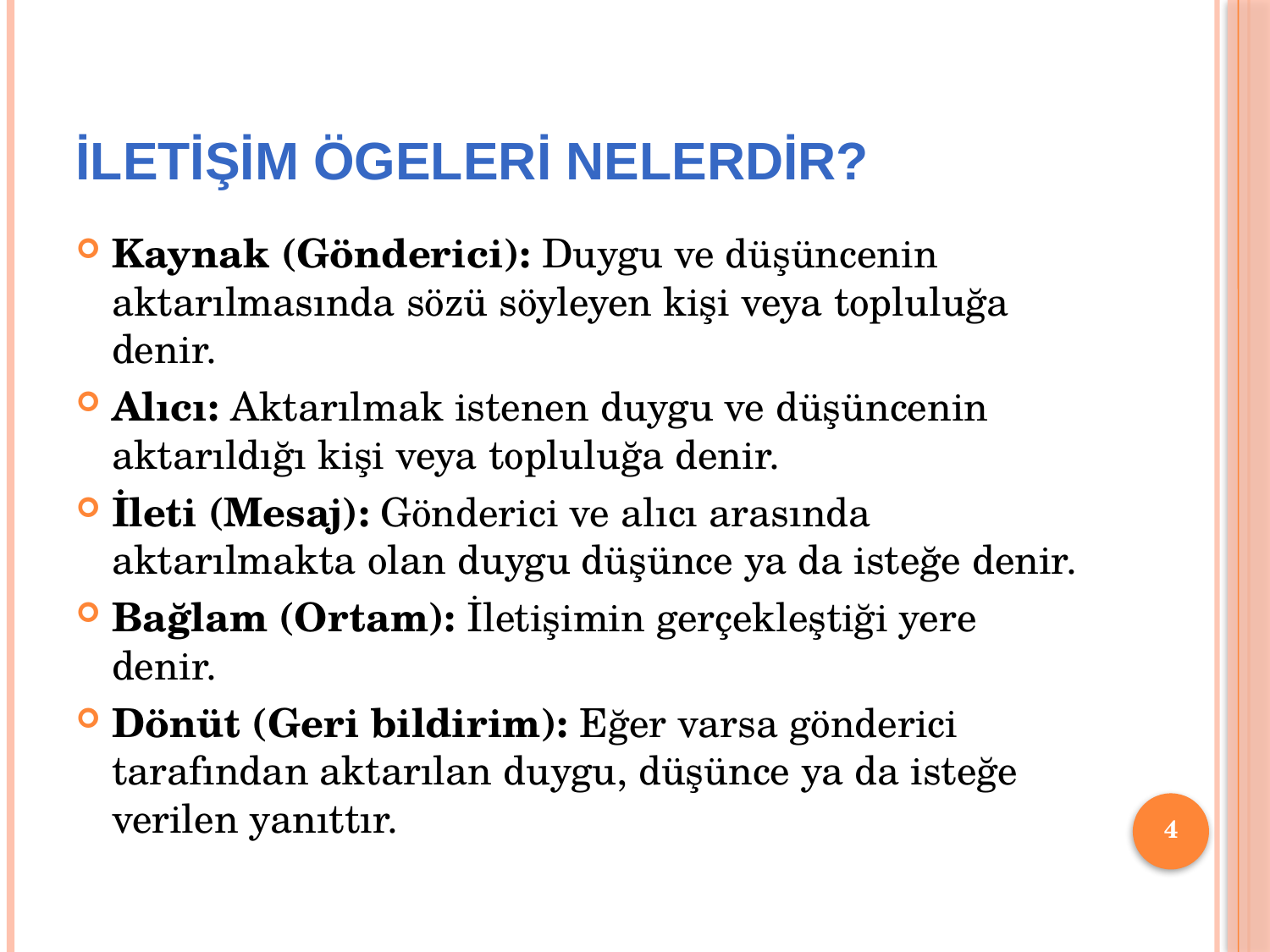

# İLETİŞİM ÖGELERİ NELERDİR?
Kaynak (Gönderici): Duygu ve düşüncenin aktarılmasında sözü söyleyen kişi veya topluluğa denir.
Alıcı: Aktarılmak istenen duygu ve düşüncenin aktarıldığı kişi veya topluluğa denir.
İleti (Mesaj): Gönderici ve alıcı arasında aktarılmakta olan duygu düşünce ya da isteğe denir.
Bağlam (Ortam): İletişimin gerçekleştiği yere denir.
Dönüt (Geri bildirim): Eğer varsa gönderici tarafından aktarılan duygu, düşünce ya da isteğe verilen yanıttır.
4